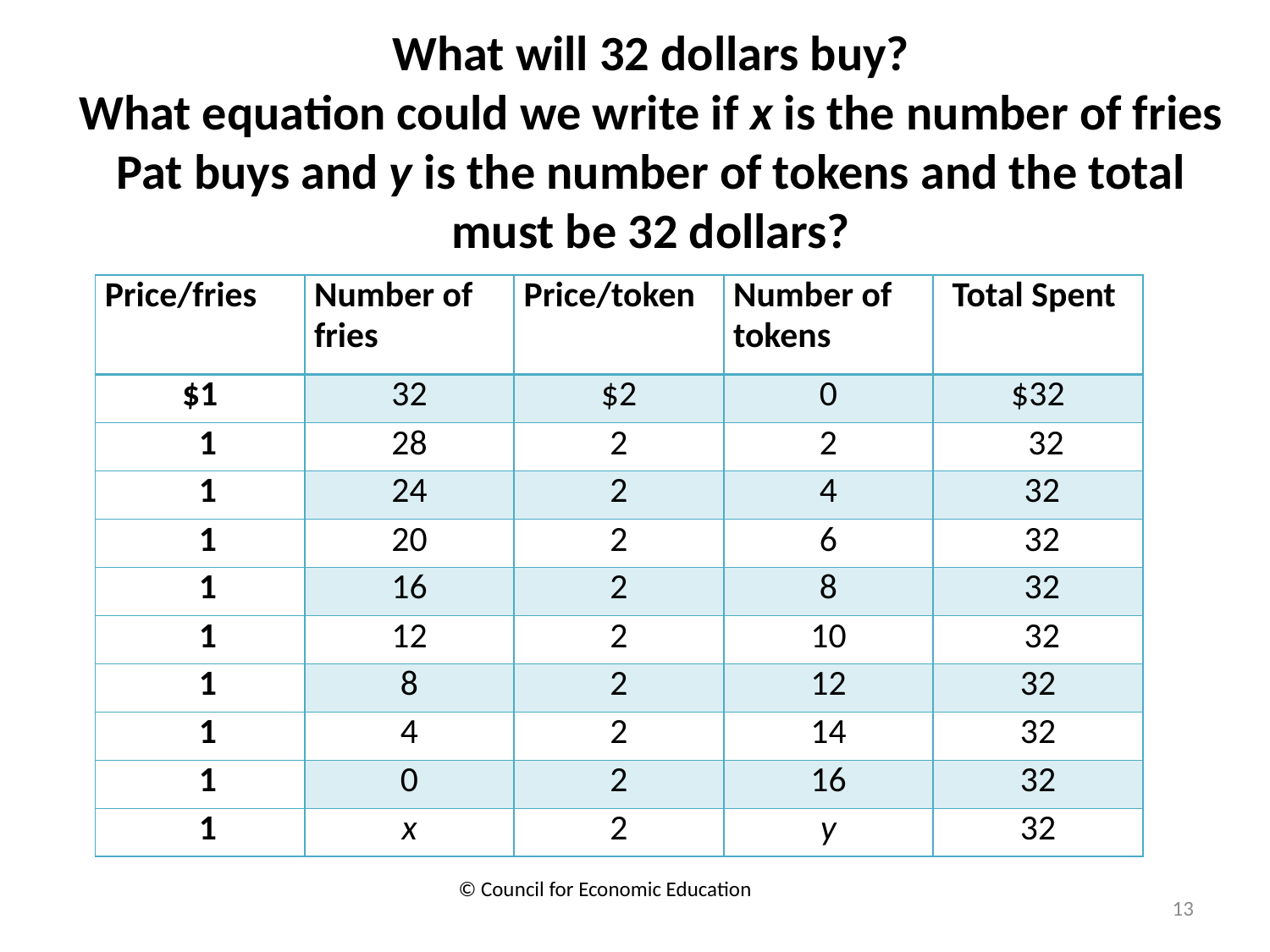

# What will 32 dollars buy? What equation could we write if x is the number of fries Pat buys and y is the number of tokens and the total must be 32 dollars?
| Price/fries | Number of fries | Price/token | Number of tokens | Total Spent |
| --- | --- | --- | --- | --- |
| $1 | 32 | $2 | 0 | $32 |
| 1 | 28 | 2 | 2 | 32 |
| 1 | 24 | 2 | 4 | 32 |
| 1 | 20 | 2 | 6 | 32 |
| 1 | 16 | 2 | 8 | 32 |
| 1 | 12 | 2 | 10 | 32 |
| 1 | 8 | 2 | 12 | 32 |
| 1 | 4 | 2 | 14 | 32 |
| 1 | 0 | 2 | 16 | 32 |
| 1 | x | 2 | y | 32 |
© Council for Economic Education
13